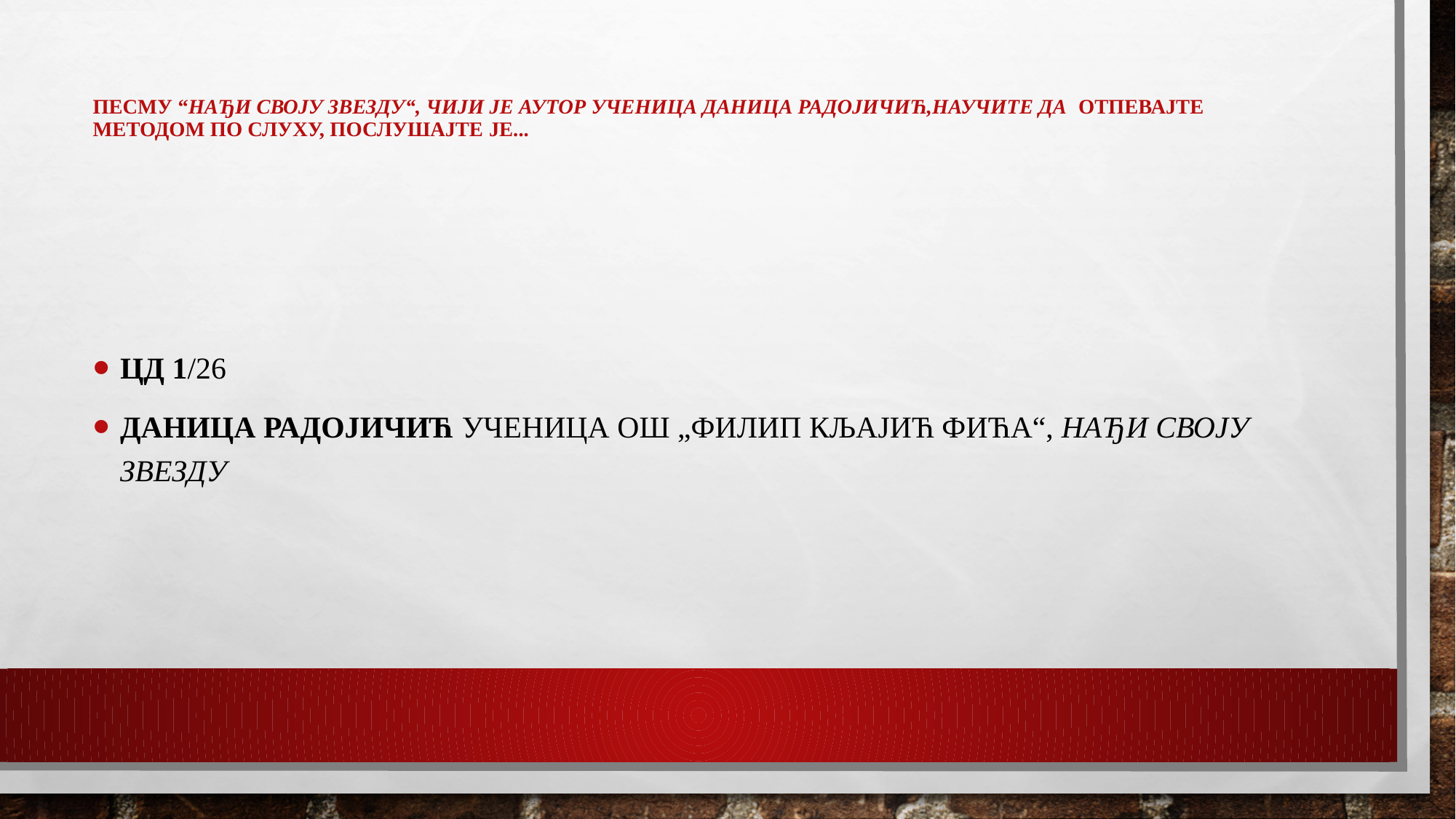

# Песму “Нађи своју звезду“, чији је аутор ученица даница радојичић,научите да  отпевајте методом по слуху, послушајте ЈЕ...
ЦД 1/26
Даница Радојичић ученица ОШ „Филип Кљајић Фића“, Нађи своју звезду